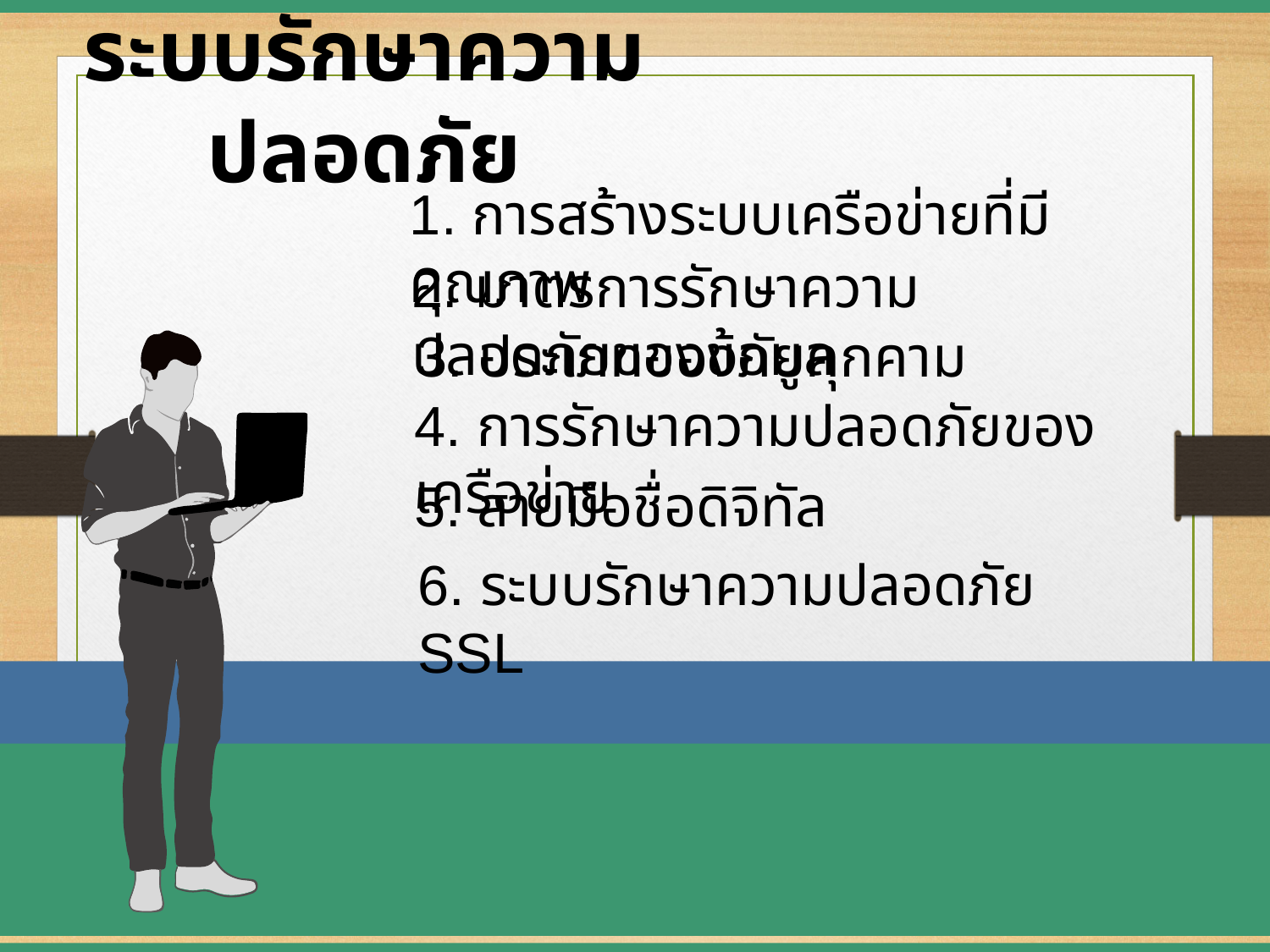

ระบบรักษาความปลอดภัย

1. การสร้างระบบเครือข่ายที่มีคุณภาพ

2. มาตรการรักษาความปลอดภัยของข้อมูล
3. ประเภทของภัยคุกคาม

4. การรักษาความปลอดภัยของเครือข่าย
5. ลายมือชื่อดิจิทัล
6. ระบบรักษาความปลอดภัย SSL